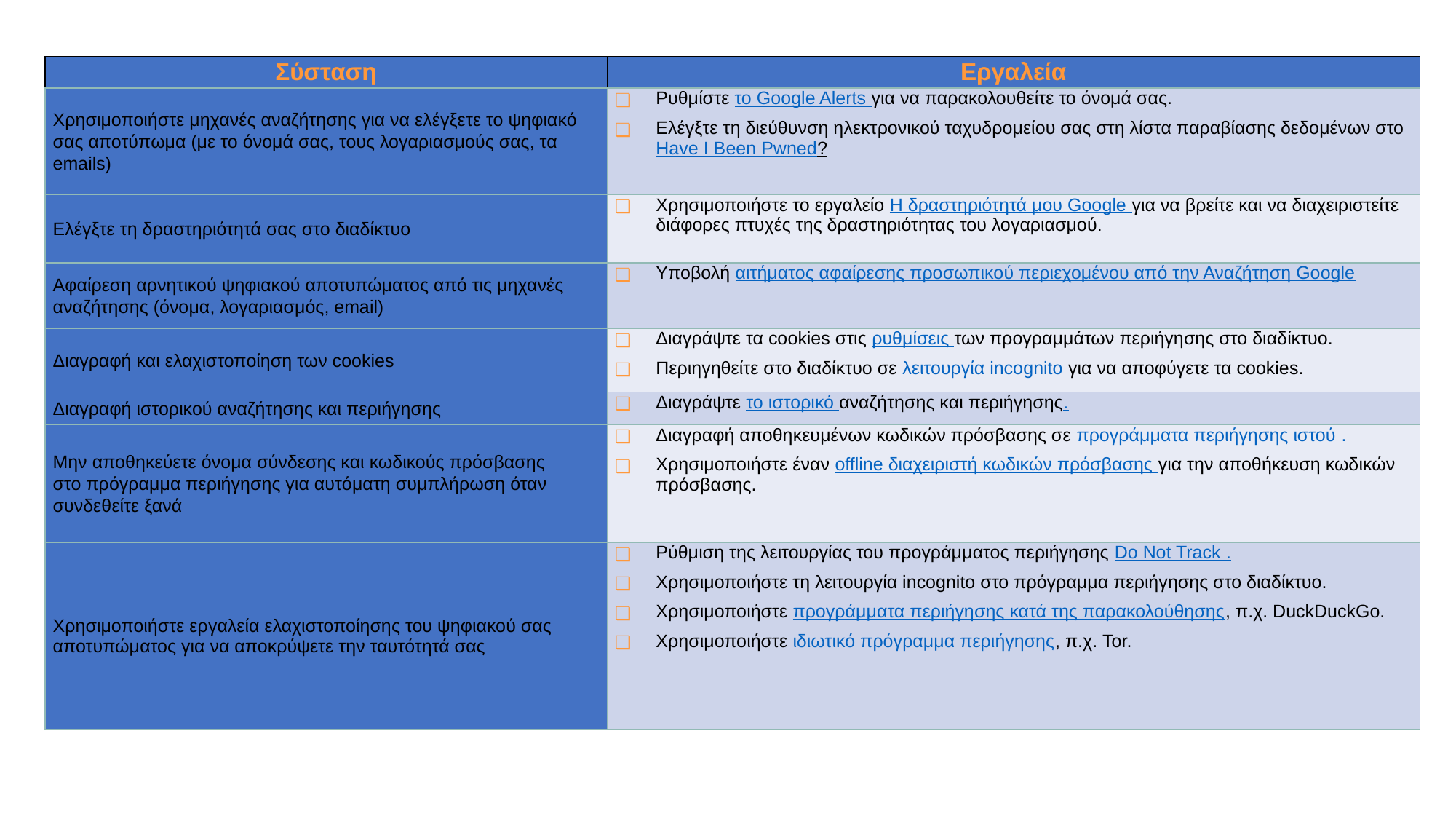

| Σύσταση | Εργαλεία |
| --- | --- |
| Χρησιμοποιήστε μηχανές αναζήτησης για να ελέγξετε το ψηφιακό σας αποτύπωμα (με το όνομά σας, τους λογαριασμούς σας, τα emails) | Ρυθμίστε το Google Alerts για να παρακολουθείτε το όνομά σας. Ελέγξτε τη διεύθυνση ηλεκτρονικού ταχυδρομείου σας στη λίστα παραβίασης δεδομένων στο Have I Been Pwned? |
| Ελέγξτε τη δραστηριότητά σας στο διαδίκτυο | Χρησιμοποιήστε το εργαλείο Η δραστηριότητά μου Google για να βρείτε και να διαχειριστείτε διάφορες πτυχές της δραστηριότητας του λογαριασμού. |
| Αφαίρεση αρνητικού ψηφιακού αποτυπώματος από τις μηχανές αναζήτησης (όνομα, λογαριασμός, email) | Υποβολή αιτήματος αφαίρεσης προσωπικού περιεχομένου από την Αναζήτηση Google |
| Διαγραφή και ελαχιστοποίηση των cookies | Διαγράψτε τα cookies στις ρυθμίσεις των προγραμμάτων περιήγησης στο διαδίκτυο. Περιηγηθείτε στο διαδίκτυο σε λειτουργία incognito για να αποφύγετε τα cookies. |
| Διαγραφή ιστορικού αναζήτησης και περιήγησης | Διαγράψτε το ιστορικό αναζήτησης και περιήγησης. |
| Μην αποθηκεύετε όνομα σύνδεσης και κωδικούς πρόσβασης στο πρόγραμμα περιήγησης για αυτόματη συμπλήρωση όταν συνδεθείτε ξανά | Διαγραφή αποθηκευμένων κωδικών πρόσβασης σε προγράμματα περιήγησης ιστού . Χρησιμοποιήστε έναν offline διαχειριστή κωδικών πρόσβασης για την αποθήκευση κωδικών πρόσβασης. |
| Χρησιμοποιήστε εργαλεία ελαχιστοποίησης του ψηφιακού σας αποτυπώματος για να αποκρύψετε την ταυτότητά σας | Ρύθμιση της λειτουργίας του προγράμματος περιήγησης Do Not Track . Χρησιμοποιήστε τη λειτουργία incognito στο πρόγραμμα περιήγησης στο διαδίκτυο. Χρησιμοποιήστε προγράμματα περιήγησης κατά της παρακολούθησης, π.χ. DuckDuckGo. Χρησιμοποιήστε ιδιωτικό πρόγραμμα περιήγησης, π.χ. Tor. |